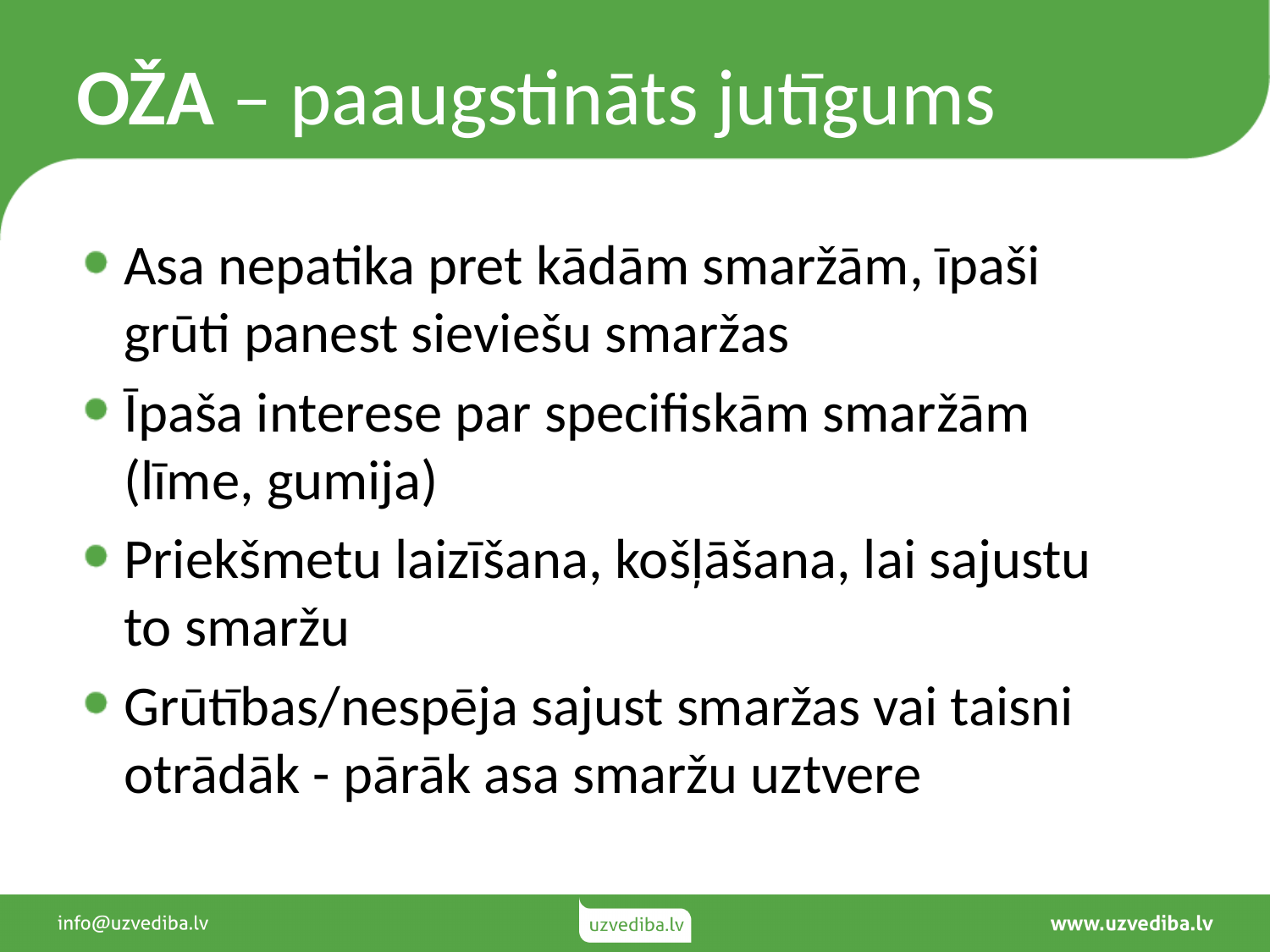

# OŽA – paaugstināts jutīgums
Asa nepatika pret kādām smaržām, īpaši grūti panest sieviešu smaržas
Īpaša interese par specifiskām smaržām (līme, gumija)
Priekšmetu laizīšana, košļāšana, lai sajustu to smaržu
Grūtības/nespēja sajust smaržas vai taisni otrādāk - pārāk asa smaržu uztvere